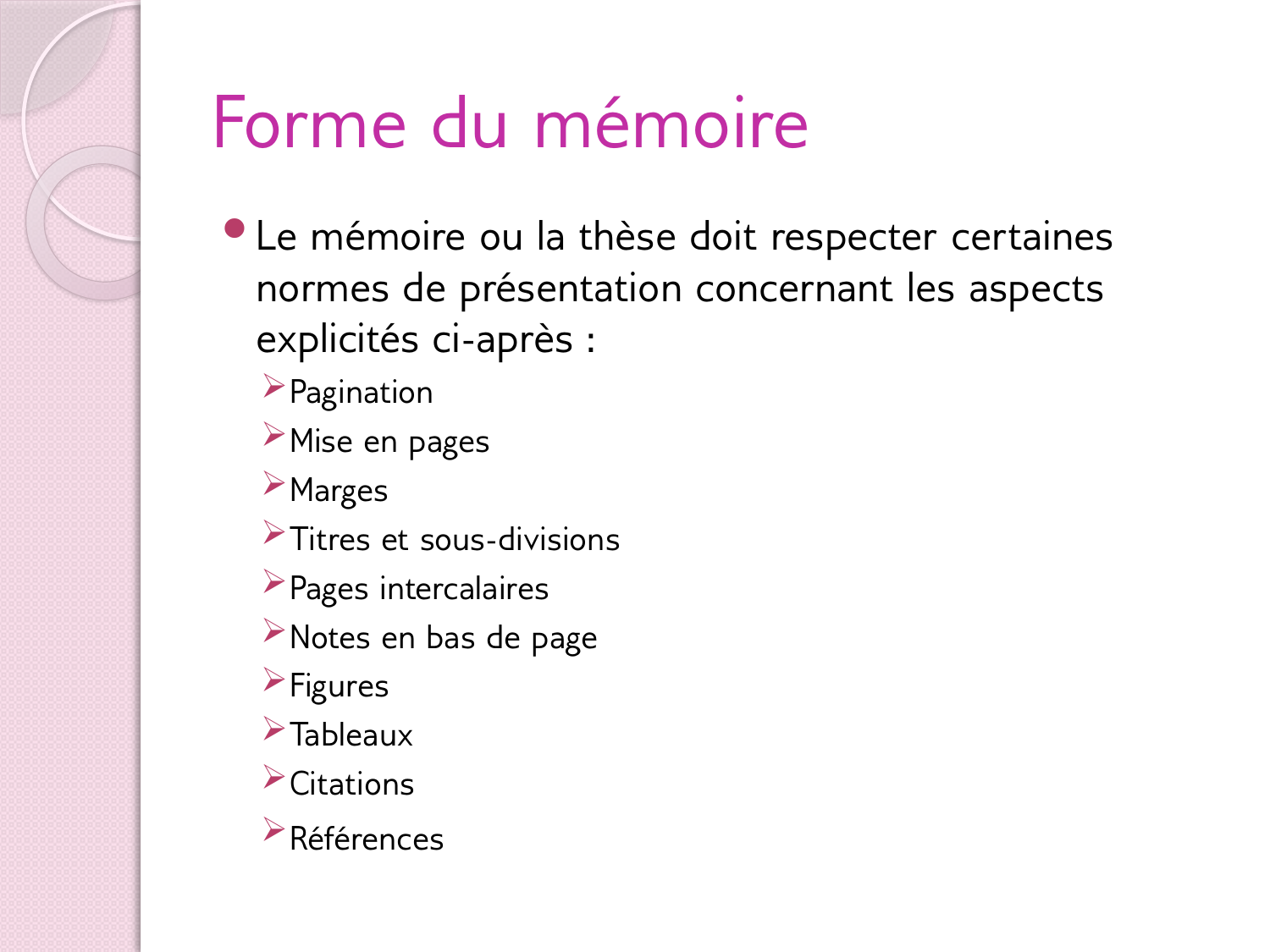

# Forme du mémoire
Le mémoire ou la thèse doit respecter certaines normes de présentation concernant les aspects explicités ci-après :
Pagination
Mise en pages
Marges
Titres et sous-divisions
Pages intercalaires
Notes en bas de page
Figures
Tableaux
Citations
Références